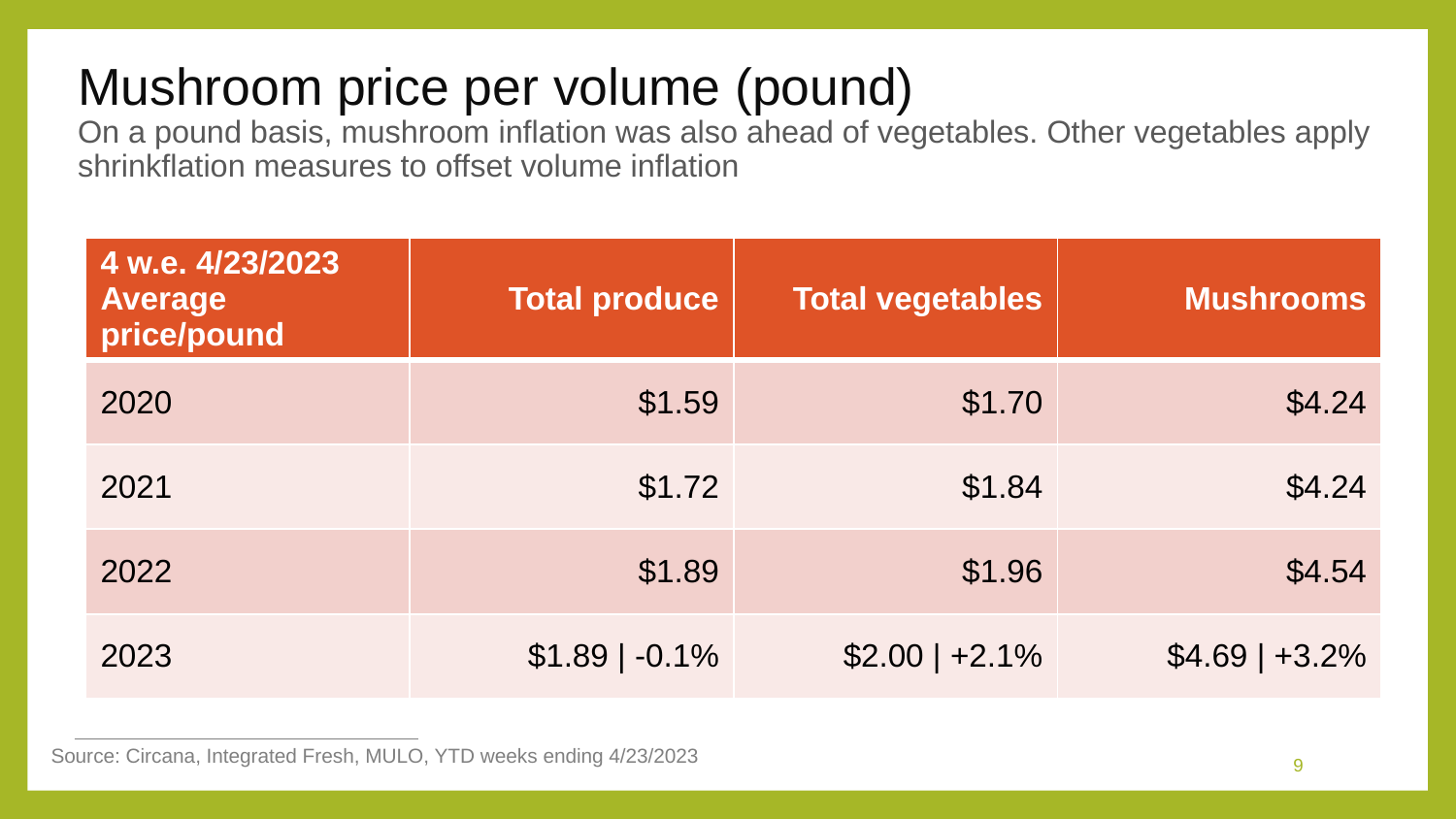

# Mushroom price per volume (pound) On a pound basis, mushroom inflation was also ahead of vegetables. Other vegetables apply shrinkflation measures to offset volume inflation
| 4 w.e. 4/23/2023 Average price/pound | Total produce | Total vegetables | Mushrooms |
| --- | --- | --- | --- |
| 2020 | $1.59 | $1.70 | $4.24 |
| 2021 | $1.72 | $1.84 | $4.24 |
| 2022 | $1.89 | $1.96 | $4.54 |
| 2023 | $1.89 | -0.1% | $2.00 | +2.1% | $4.69 | +3.2% |
Source: Circana, Integrated Fresh, MULO, YTD weeks ending 4/23/2023
9